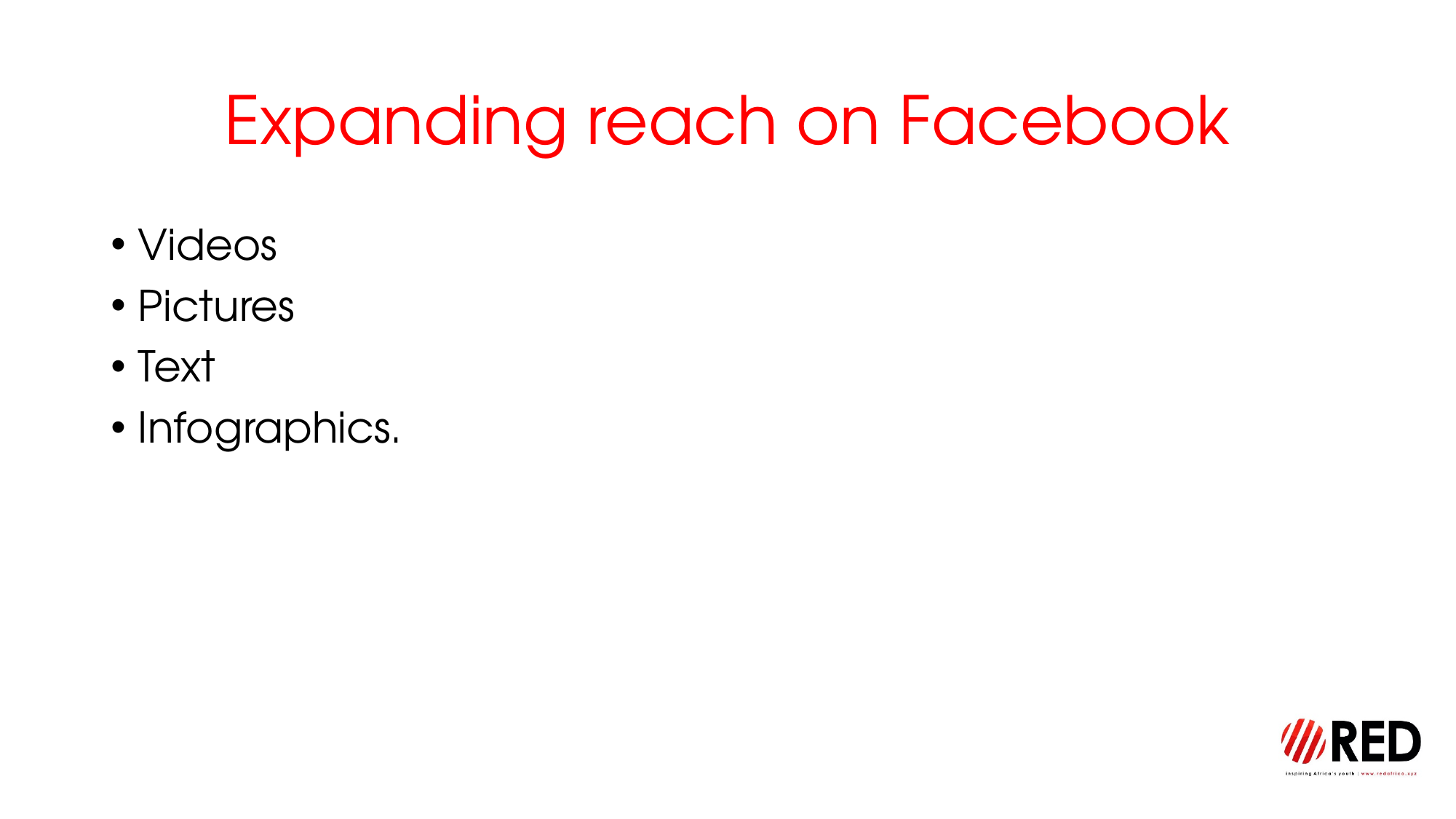

# Expanding reach on Facebook
Videos
Pictures
Text
Infographics.